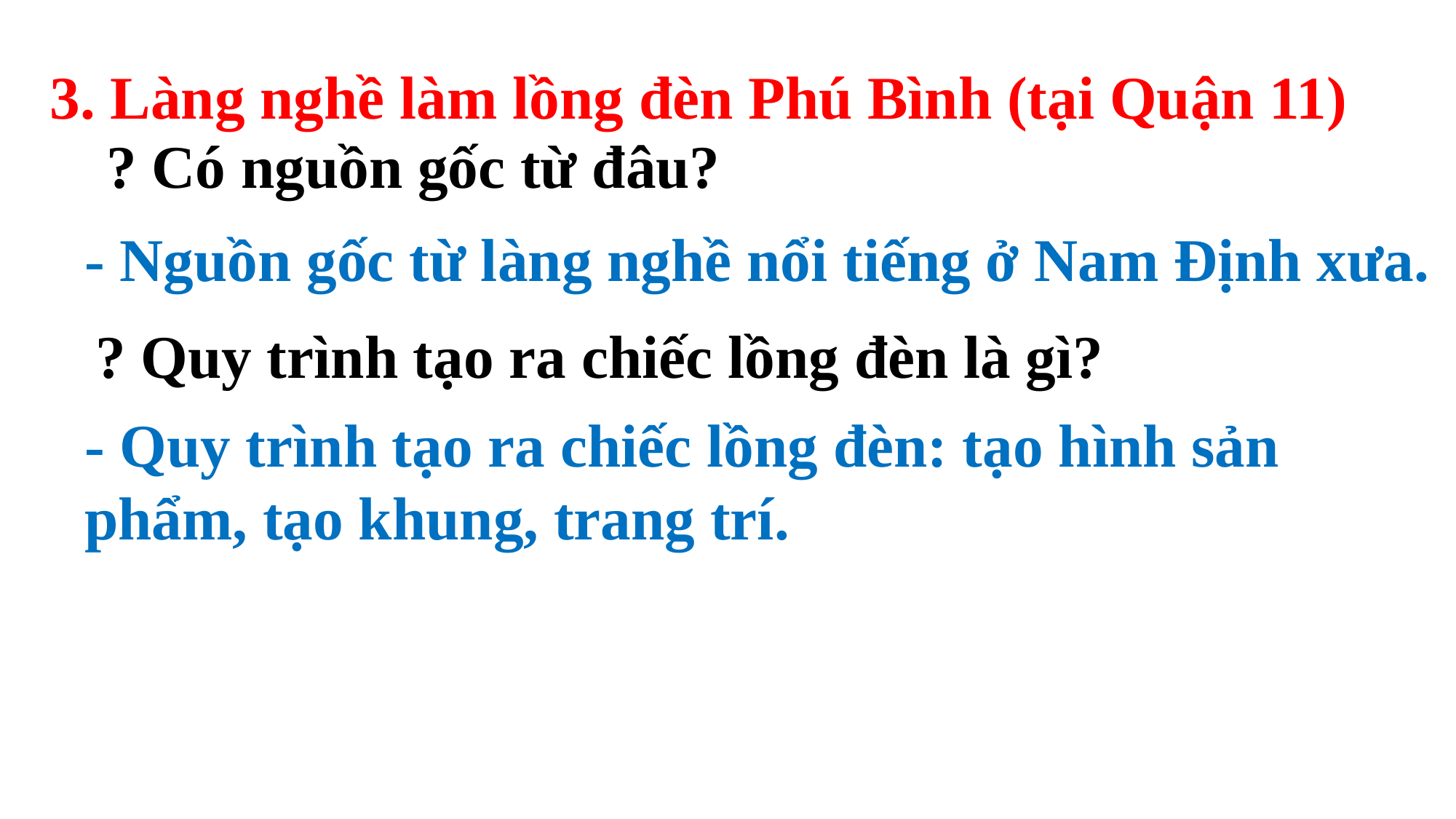

3. Làng nghề làm lồng đèn Phú Bình (tại Quận 11)
? Có nguồn gốc từ đâu?
- Nguồn gốc từ làng nghề nổi tiếng ở Nam Định xưa.
? Quy trình tạo ra chiếc lồng đèn là gì?
- Quy trình tạo ra chiếc lồng đèn: tạo hình sản phẩm, tạo khung, trang trí.